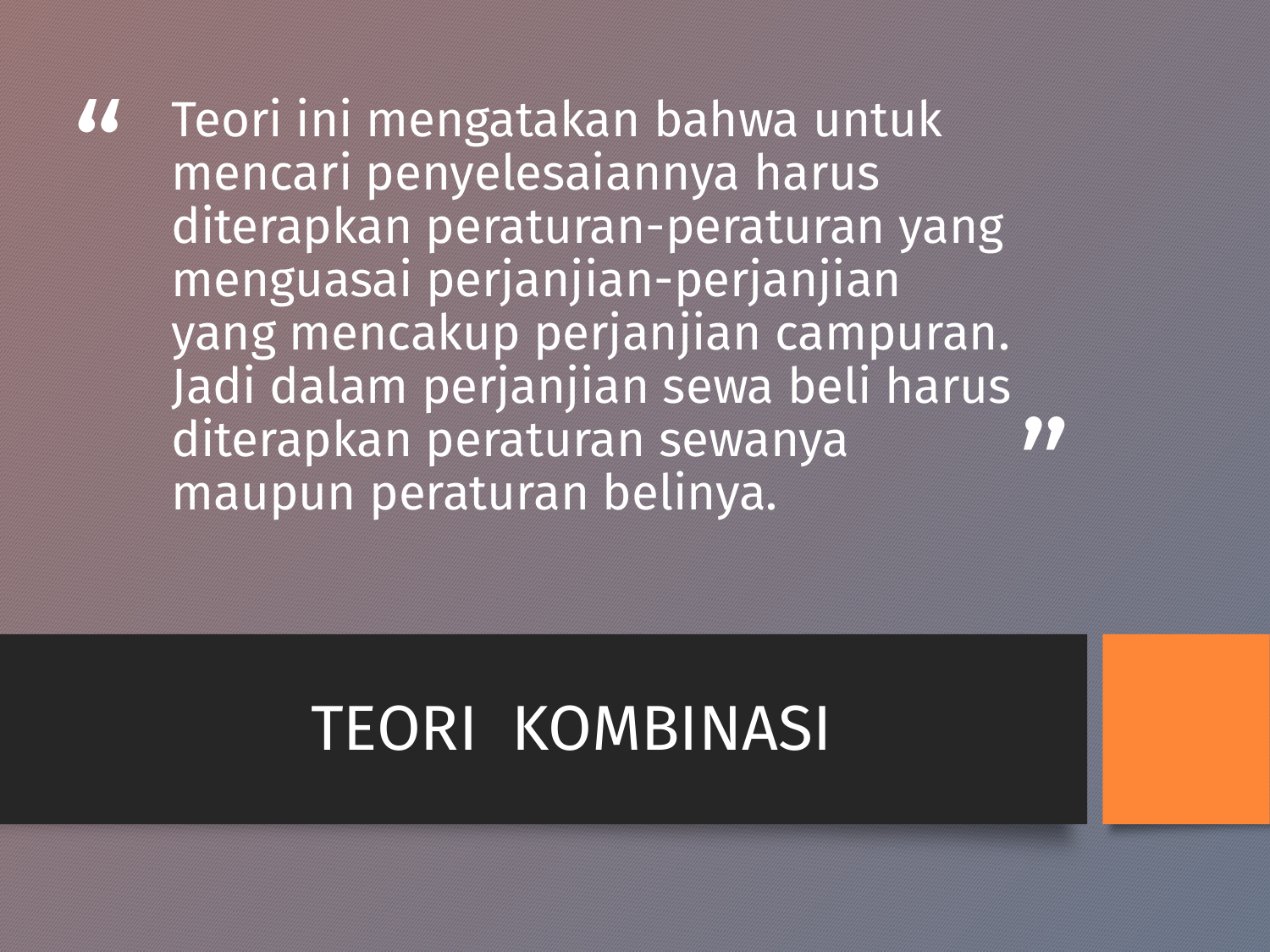

# Teori ini mengatakan bahwa untuk mencari penyelesaiannya harus diterapkan peraturan-peraturan yang menguasai perjanjian-perjanjian yang mencakup perjanjian campuran. Jadi dalam perjanjian sewa beli harus diterapkan peraturan sewanya maupun peraturan belinya.
TEORI  KOMBINASI